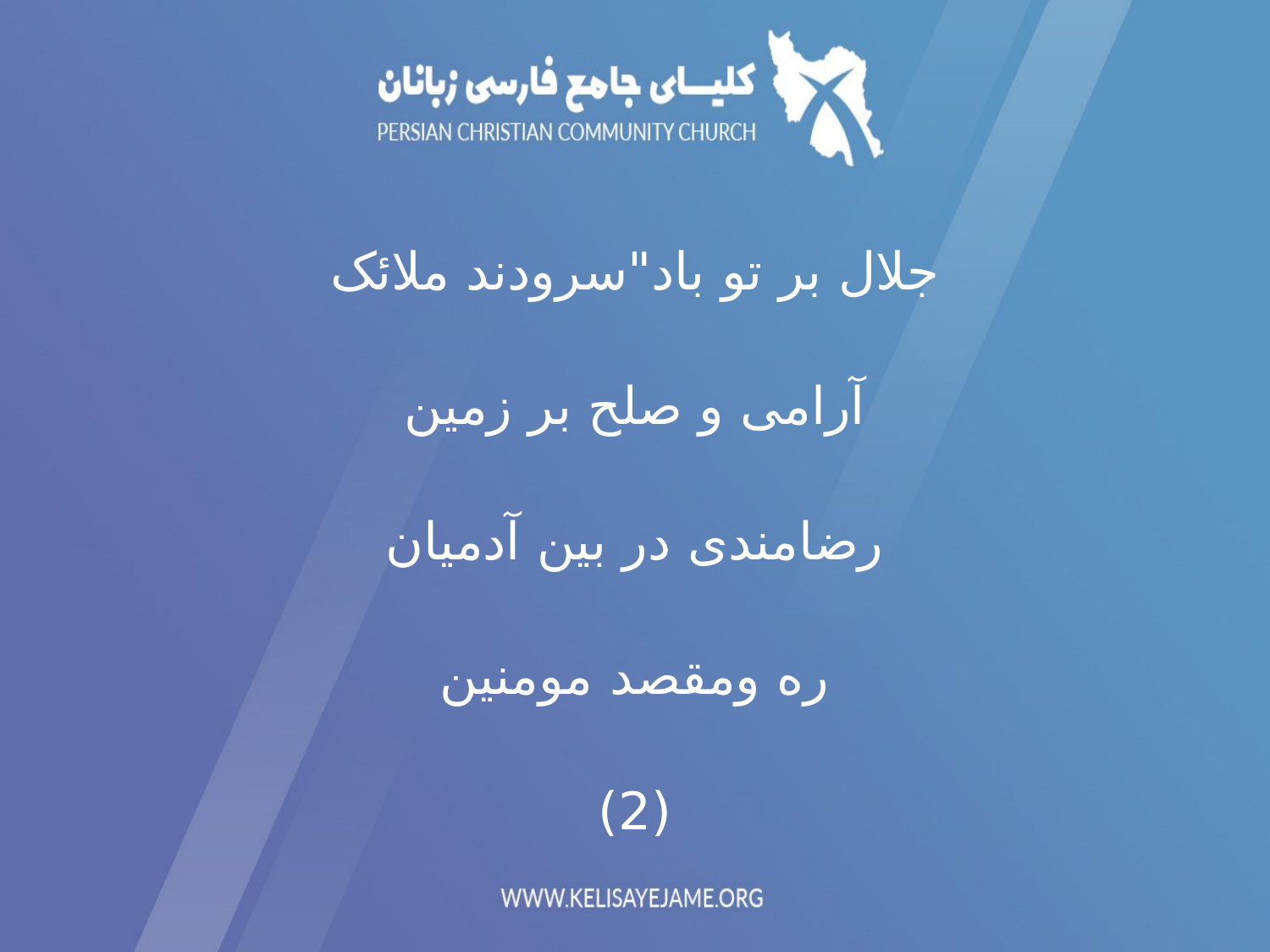

جلال بر تو باد"سرودند ملائک
آرامی و صلح بر زمین
رضامندی در بین آدمیان
ره ومقصد مومنین
(2)